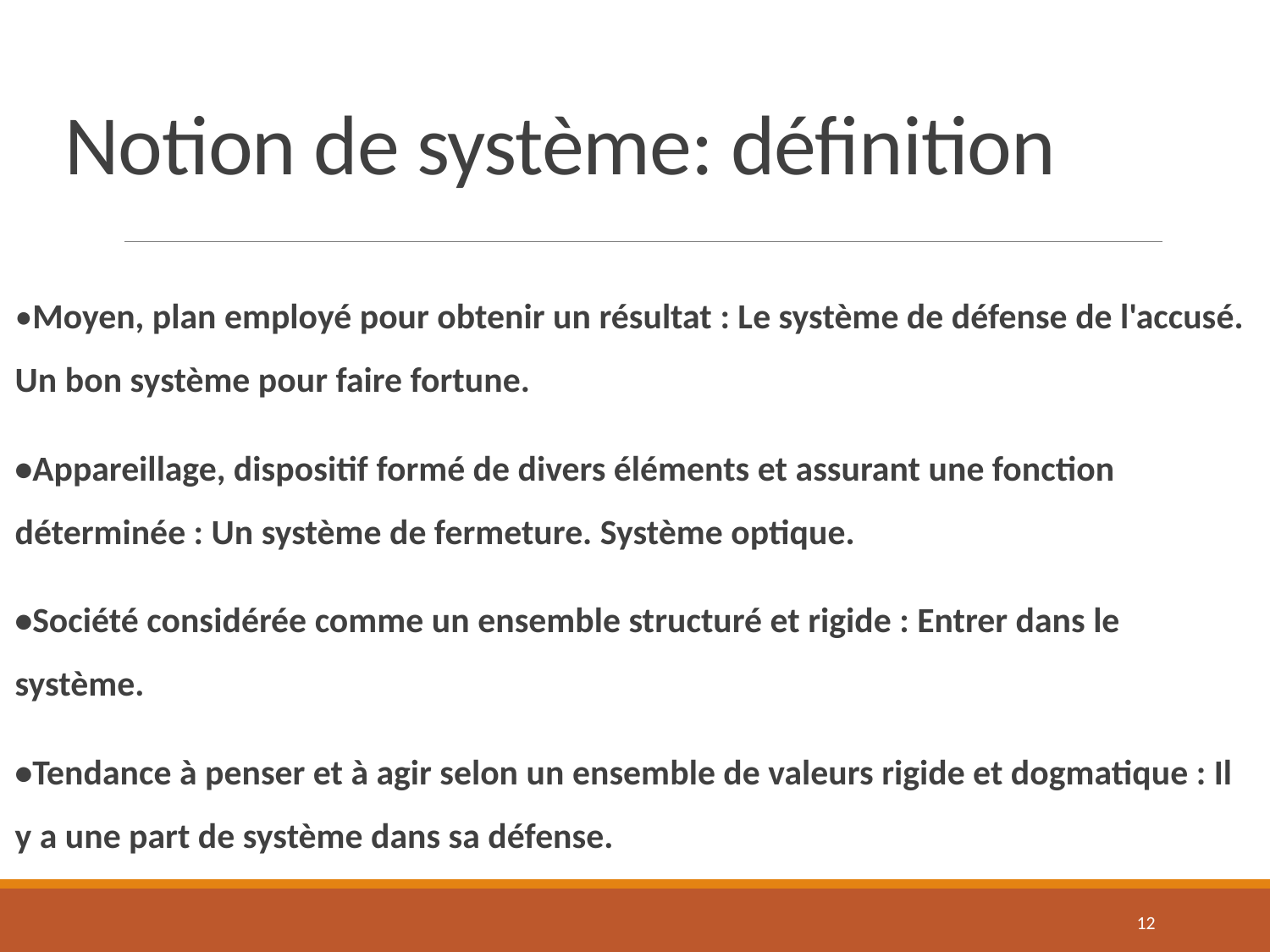

# Notion de système: définition
•Moyen, plan employé pour obtenir un résultat : Le système de défense de l'accusé. Un bon système pour faire fortune.
•Appareillage, dispositif formé de divers éléments et assurant une fonction déterminée : Un système de fermeture. Système optique.
•Société considérée comme un ensemble structuré et rigide : Entrer dans le système.
•Tendance à penser et à agir selon un ensemble de valeurs rigide et dogmatique : Il y a une part de système dans sa défense.
12